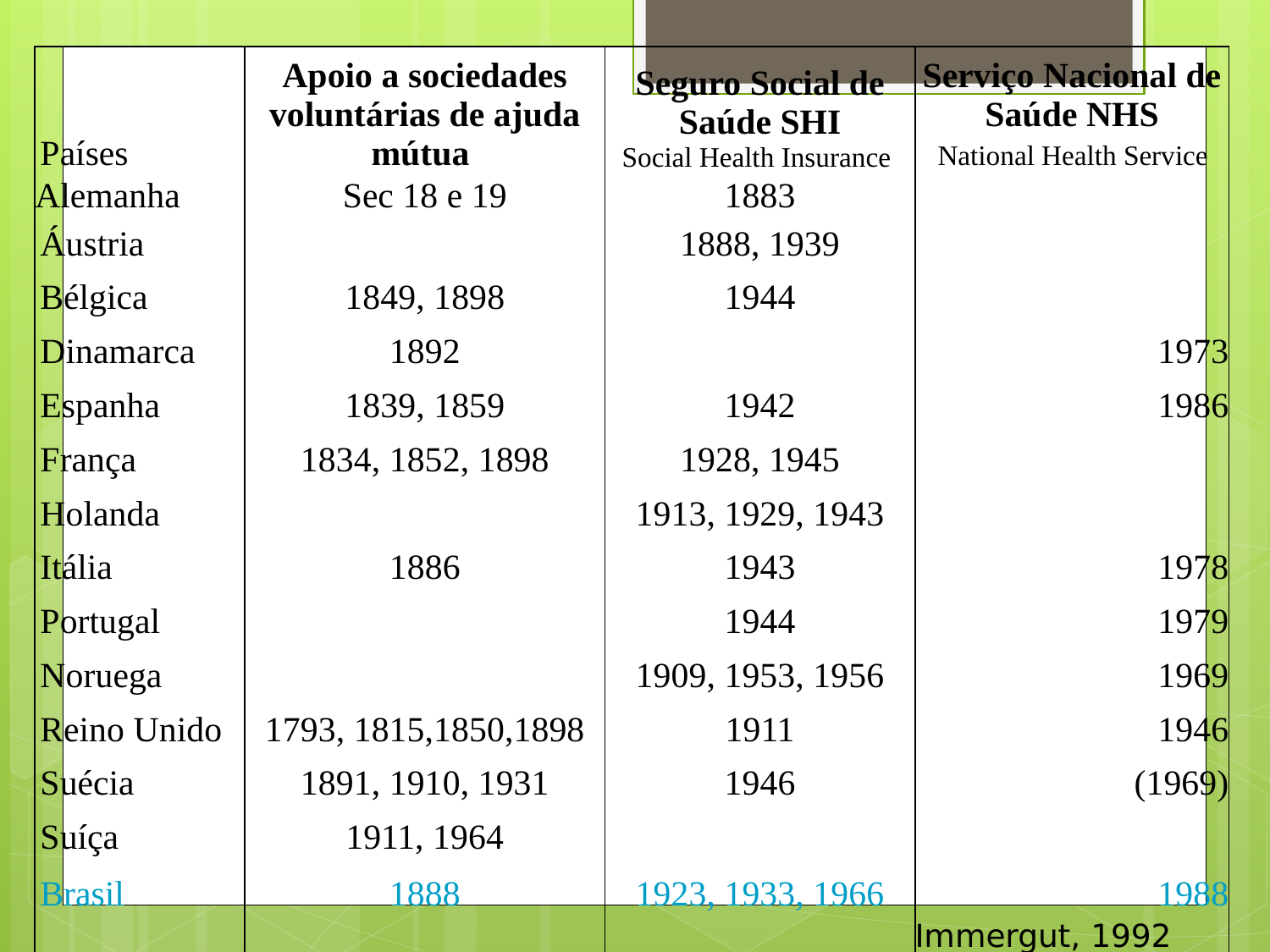

| Países | Apoio a sociedades voluntárias de ajuda mútua | Seguro Social de Saúde SHI Social Health Insurance | Serviço Nacional de Saúde NHS National Health Service |  |
| --- | --- | --- | --- | --- |
| Alemanha | Sec 18 e 19 | 1883 |  |  |
| Áustria |  | 1888, 1939 |  |  |
| Bélgica | 1849, 1898 | 1944 |  |  |
| Dinamarca | 1892 |  | 1973 |  |
| Espanha | 1839, 1859 | 1942 | 1986 |  |
| França | 1834, 1852, 1898 | 1928, 1945 |  |  |
| Holanda |  | 1913, 1929, 1943 |  |  |
| Itália | 1886 | 1943 | 1978 |  |
| Portugal |  | 1944 | 1979 |  |
| Noruega |  | 1909, 1953, 1956 | 1969 |  |
| Reino Unido | 1793, 1815,1850,1898 | 1911 | 1946 |  |
| Suécia | 1891, 1910, 1931 | 1946 | (1969) |  |
| Suíça | 1911, 1964 |  |  |  |
| Brasil | 1888 | 1923, 1933, 1966 | 1988 |  |
|  |  |  | Immergut, 1992 |  |